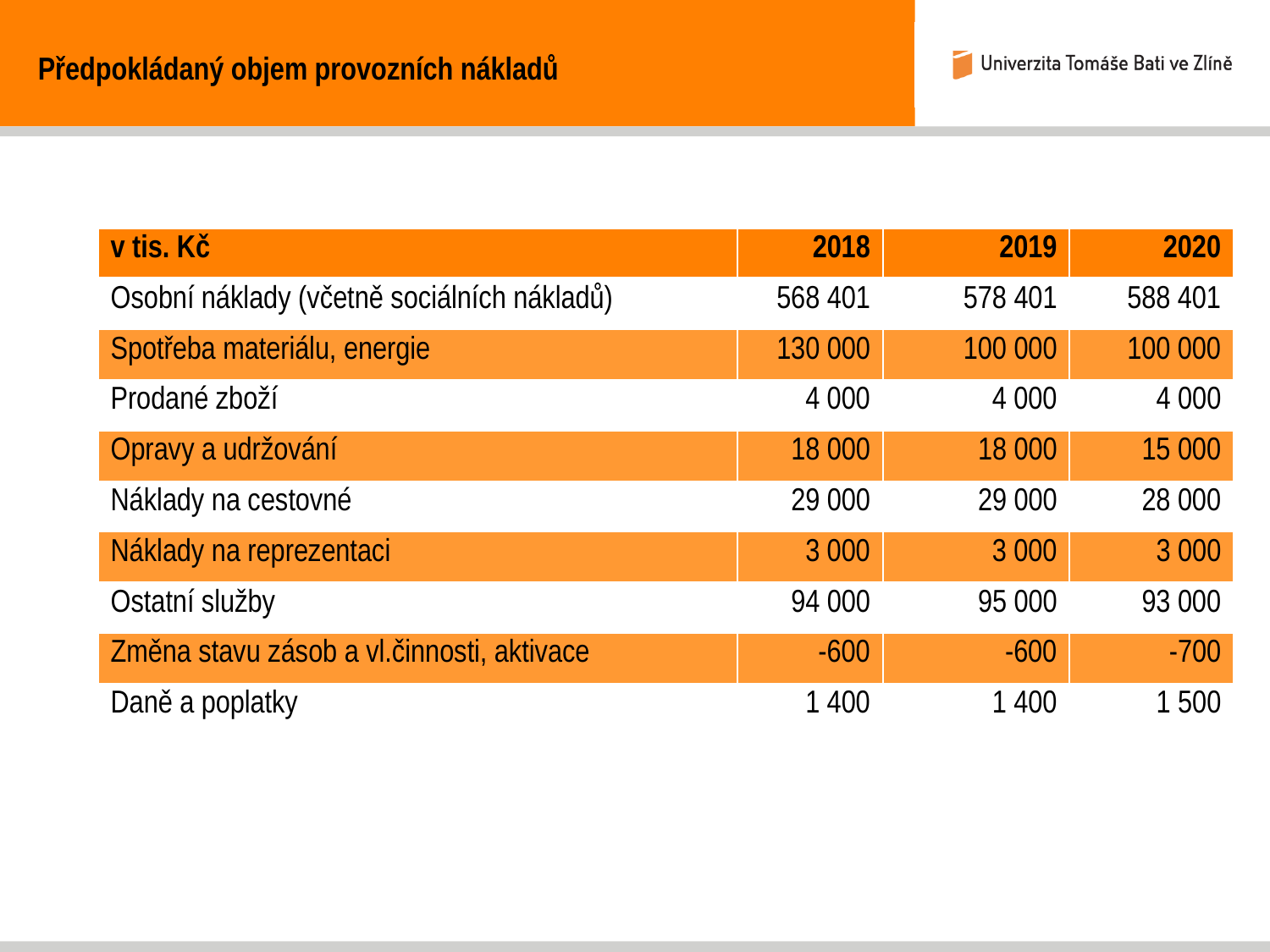

Předpokládaný objem provozních nákladů
| v tis. Kč | 2018 | 2019 | 2020 |
| --- | --- | --- | --- |
| Osobní náklady (včetně sociálních nákladů) | 568 401 | 578 401 | 588 401 |
| Spotřeba materiálu, energie | 130 000 | 100 000 | 100 000 |
| Prodané zboží | 4 000 | 4 000 | 4 000 |
| Opravy a udržování | 18 000 | 18 000 | 15 000 |
| Náklady na cestovné | 29 000 | 29 000 | 28 000 |
| Náklady na reprezentaci | 3 000 | 3 000 | 3 000 |
| Ostatní služby | 94 000 | 95 000 | 93 000 |
| Změna stavu zásob a vl.činnosti, aktivace | -600 | -600 | -700 |
| Daně a poplatky | 1 400 | 1 400 | 1 500 |
|  |  |  |  |
|  |  |  |  |